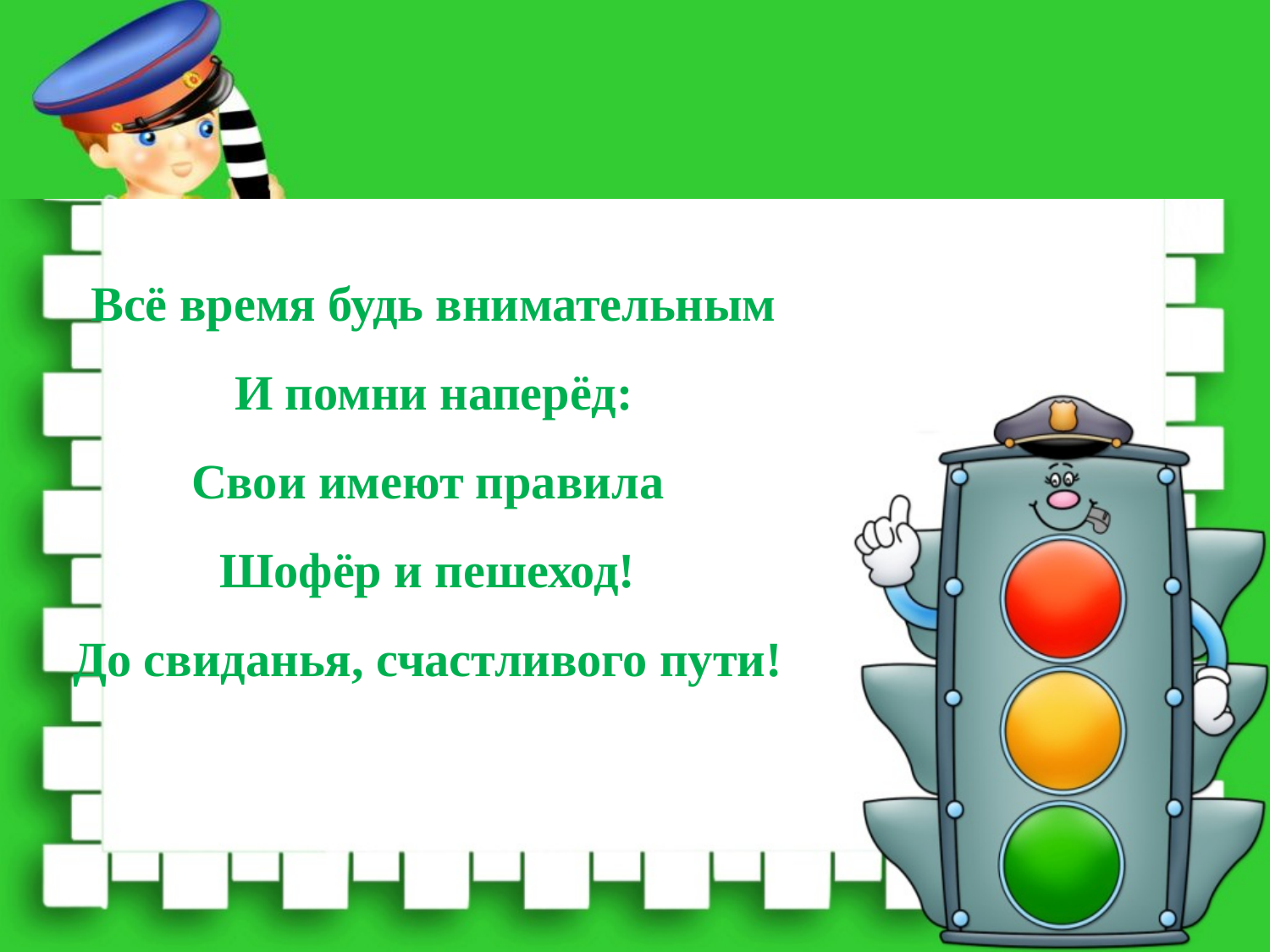

#
 Всё время будь внимательным
 И помни наперёд:
Свои имеют правила
Шофёр и пешеход!
До свиданья, счастливого пути!